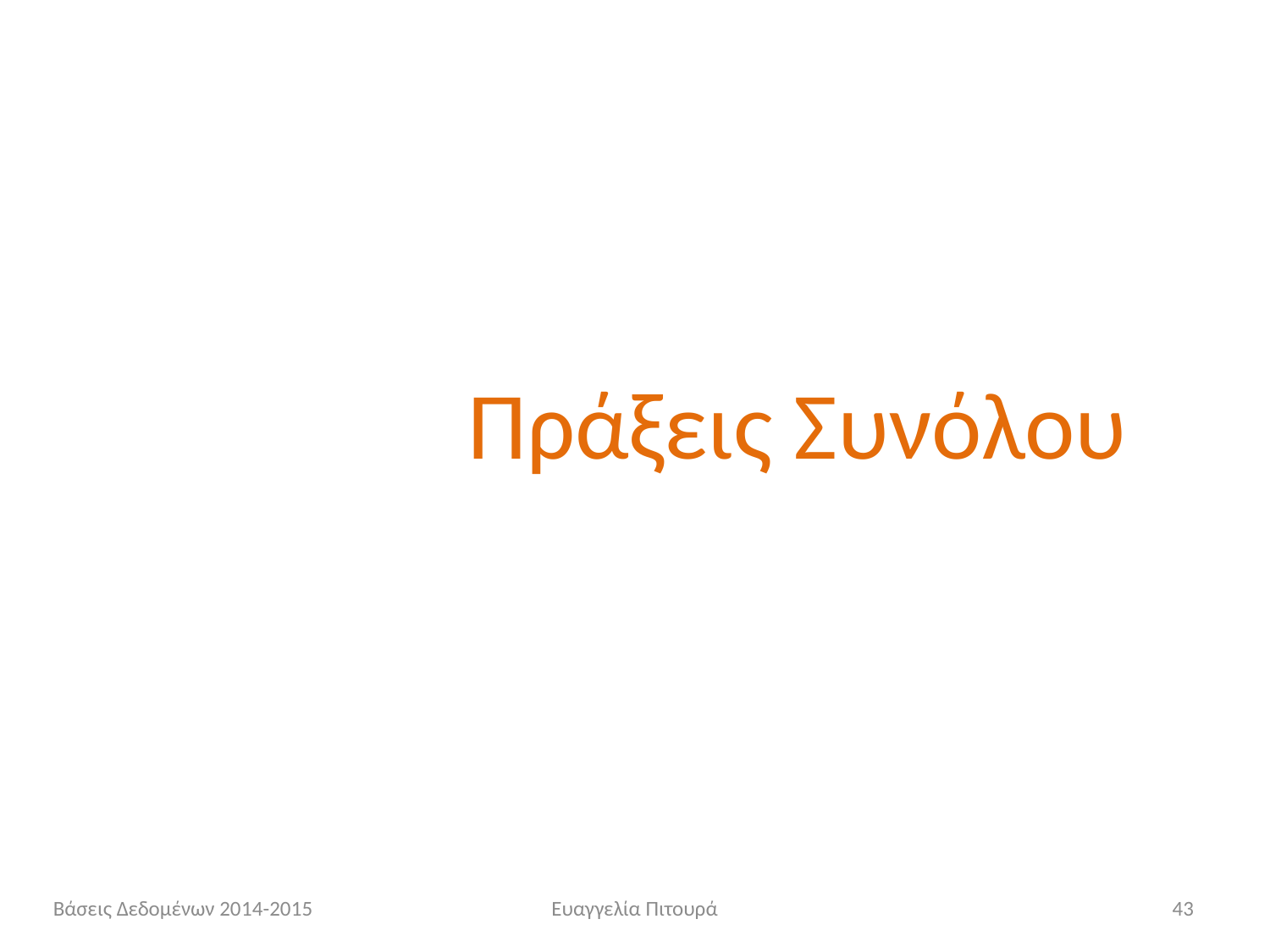

Πράξεις Συνόλου
Βάσεις Δεδομένων 2014-2015
Ευαγγελία Πιτουρά
43